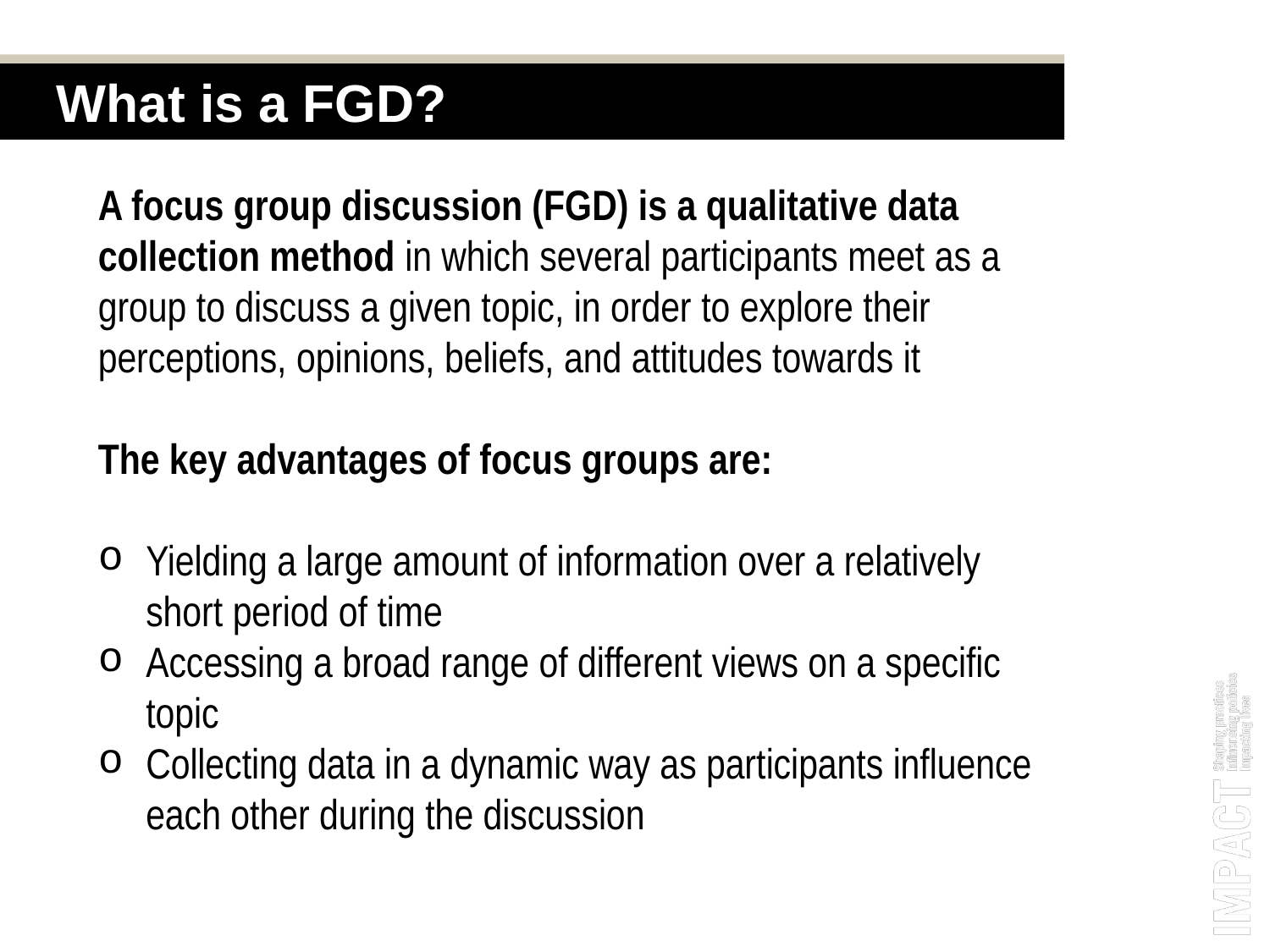

What is a FGD?
A focus group discussion (FGD) is a qualitative data collection method in which several participants meet as a group to discuss a given topic, in order to explore their perceptions, opinions, beliefs, and attitudes towards it

The key advantages of focus groups are:

Yielding a large amount of information over a relatively short period of time
Accessing a broad range of different views on a specific topic
Collecting data in a dynamic way as participants influence each other during the discussion